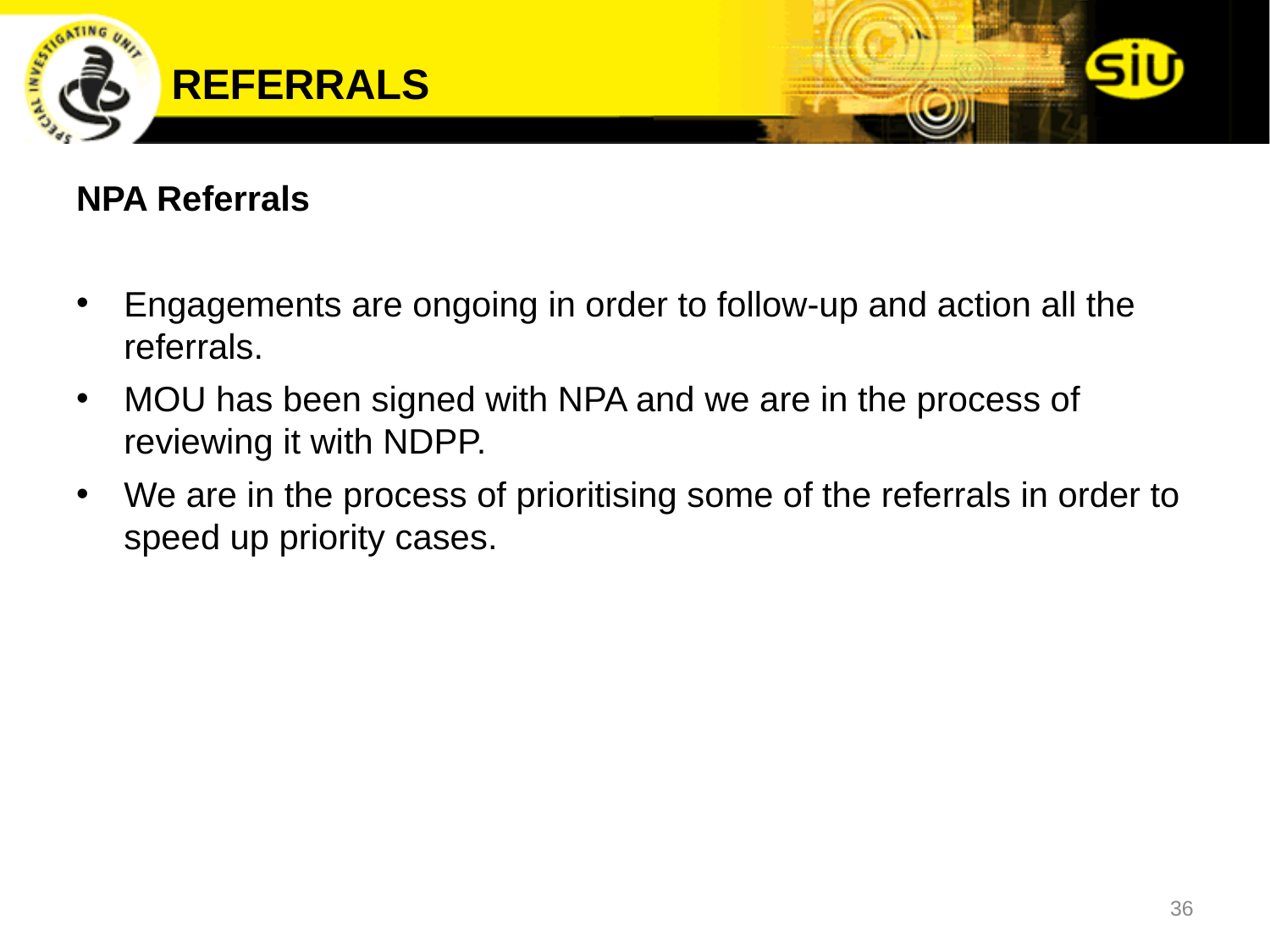

REFERRALS
NPA Referrals

Engagements are ongoing in order to follow-up and action all the referrals.
MOU has been signed with NPA and we are in the process of reviewing it with NDPP.
We are in the process of prioritising some of the referrals in order to speed up priority cases.
36